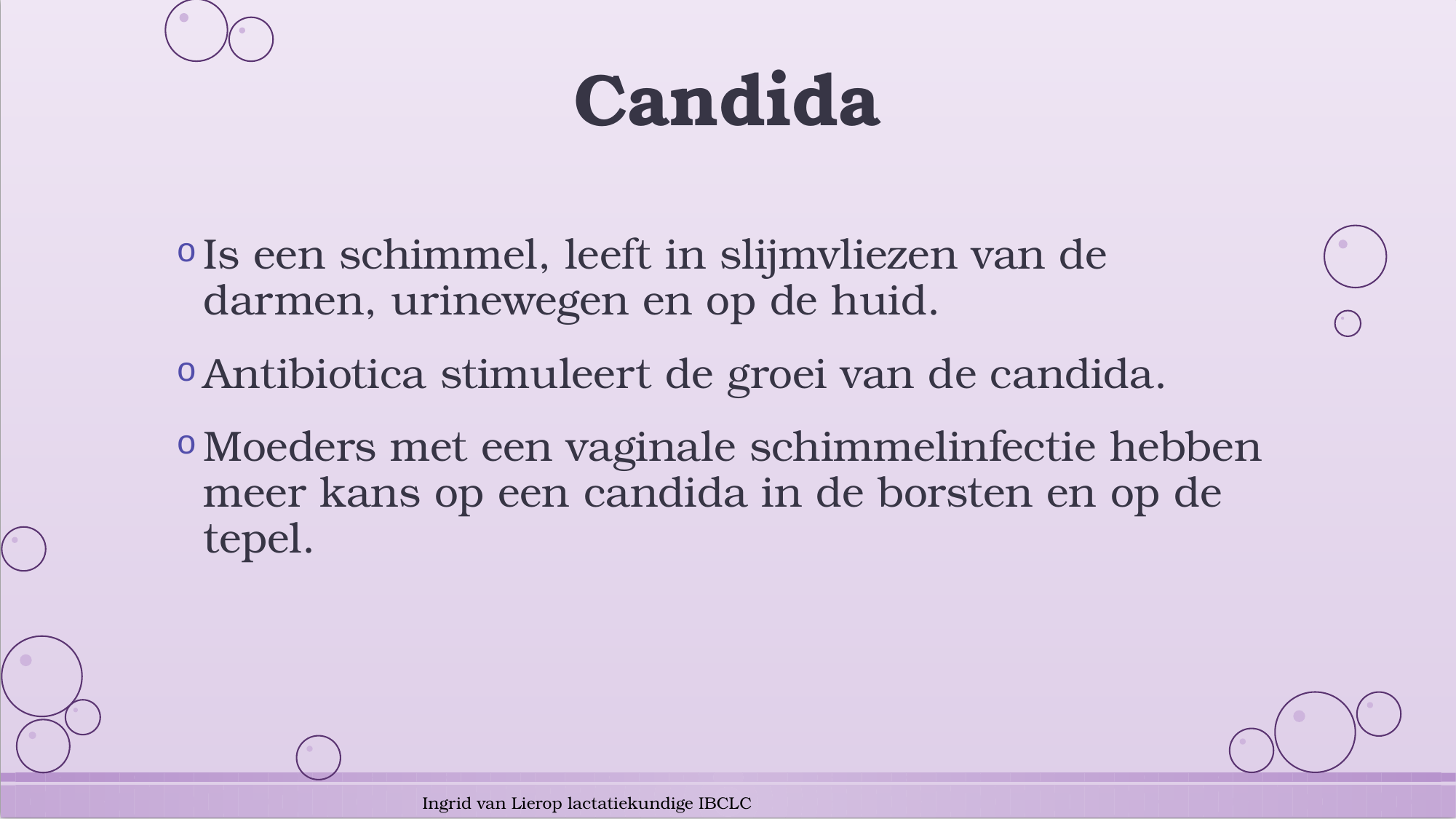

# Candida
Is een schimmel, leeft in slijmvliezen van de darmen, urinewegen en op de huid.
Antibiotica stimuleert de groei van de candida.
Moeders met een vaginale schimmelinfectie hebben meer kans op een candida in de borsten en op de tepel.

Ingrid van Lierop lactatiekundige IBCLC